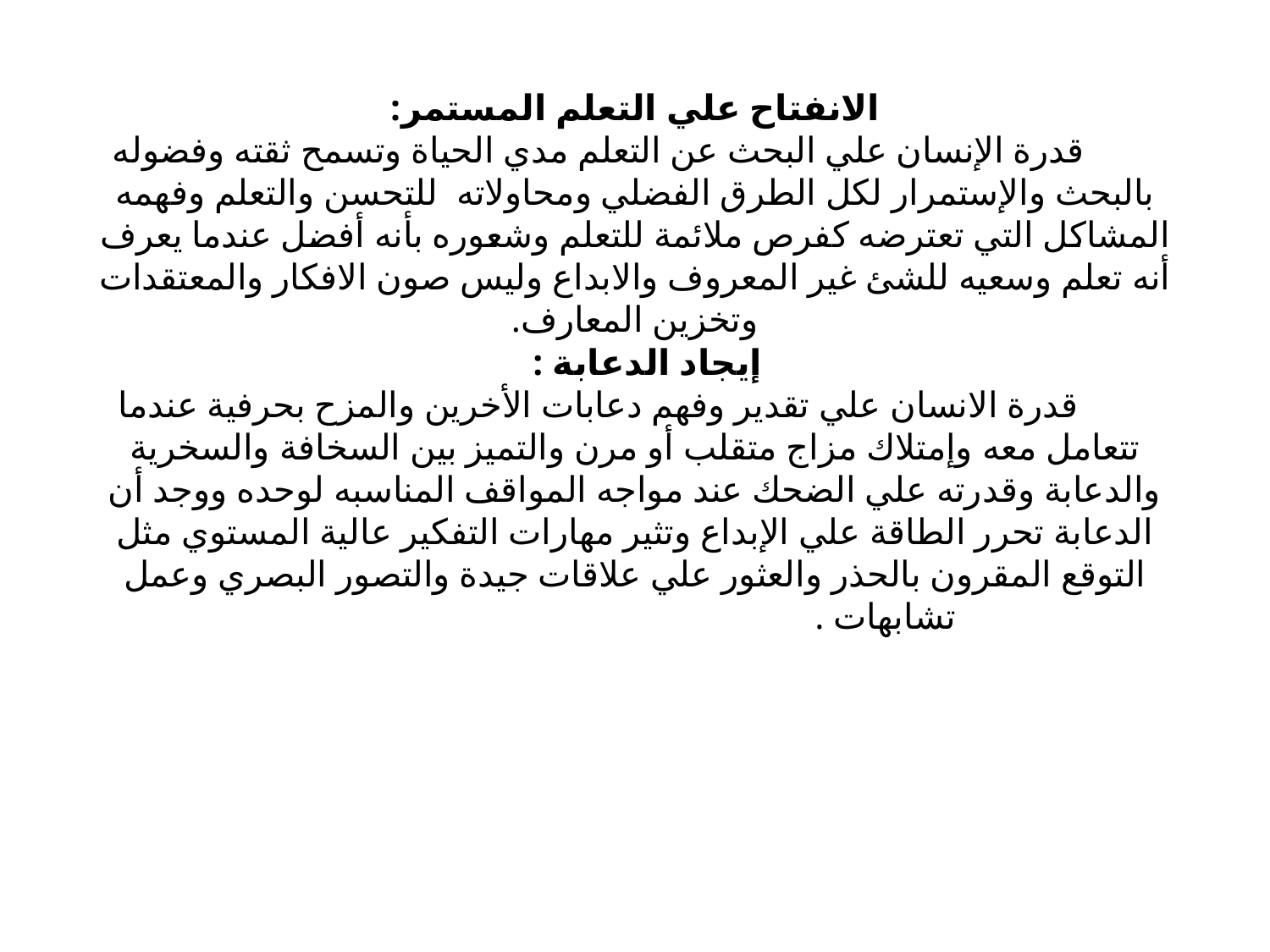

# الانفتاح علي التعلم المستمر: قدرة الإنسان علي البحث عن التعلم مدي الحياة وتسمح ثقته وفضوله بالبحث والإستمرار لكل الطرق الفضلي ومحاولاته  للتحسن والتعلم وفهمه المشاكل التي تعترضه كفرص ملائمة للتعلم وشعوره بأنه أفضل عندما يعرف أنه تعلم وسعيه للشئ غير المعروف والابداع وليس صون الافكار والمعتقدات وتخزين المعارف. إيجاد الدعابة : قدرة الانسان علي تقدير وفهم دعابات الأخرين والمزح بحرفية عندما تتعامل معه وإمتلاك مزاج متقلب أو مرن والتميز بين السخافة والسخرية والدعابة وقدرته علي الضحك عند مواجه المواقف المناسبه لوحده ووجد أن الدعابة تحرر الطاقة علي الإبداع وتثير مهارات التفكير عالية المستوي مثل التوقع المقرون بالحذر والعثور علي علاقات جيدة والتصور البصري وعمل تشابهات .